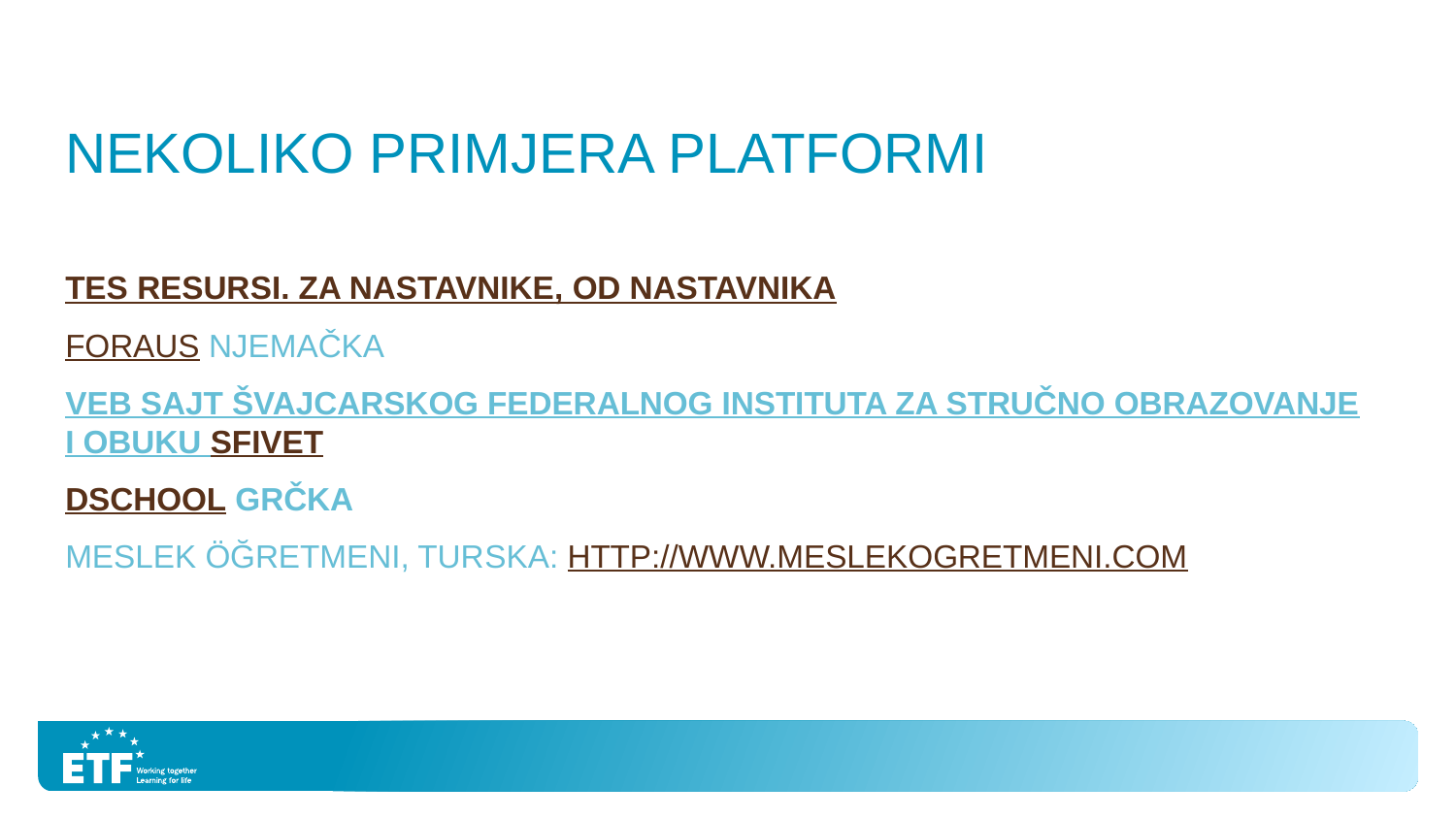

# Nekoliko primjera platformI

TES Resursi. Za nastavnike, od nastavnika
FORAUS NJEMAČKA
Veb sajt Švajcarskog Federalnog instituta za stručno obrazovanje i obuku SFIVET
DSCHOOL GrČKA
Meslek Öğretmeni, tuRSKA: http://www.meslekogretmeni.com